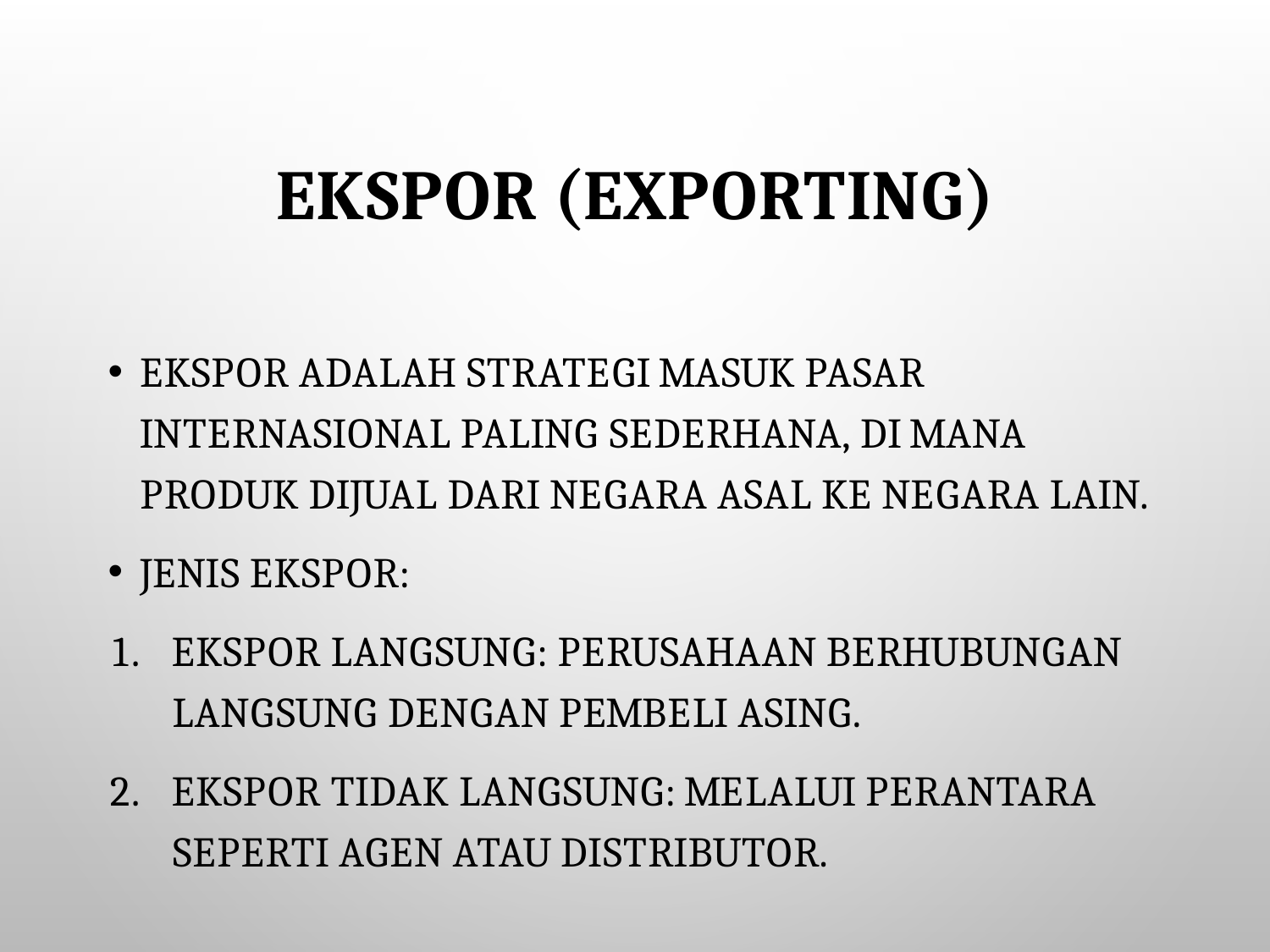

# Ekspor (Exporting)
Ekspor adalah strategi masuk pasar internasional paling sederhana, di mana produk dijual dari negara asal ke negara lain.
Jenis ekspor:
Ekspor langsung: perusahaan berhubungan langsung dengan pembeli asing.
Ekspor tidak langsung: melalui perantara seperti agen atau distributor.

Kelebihan:
- Biaya rendah dan risiko minimal
- Akses cepat ke pasar asing

Kekurangan:
- Kontrol terbatas terhadap distribusi dan promosi
- Ketergantungan pada perantara luar negeri.